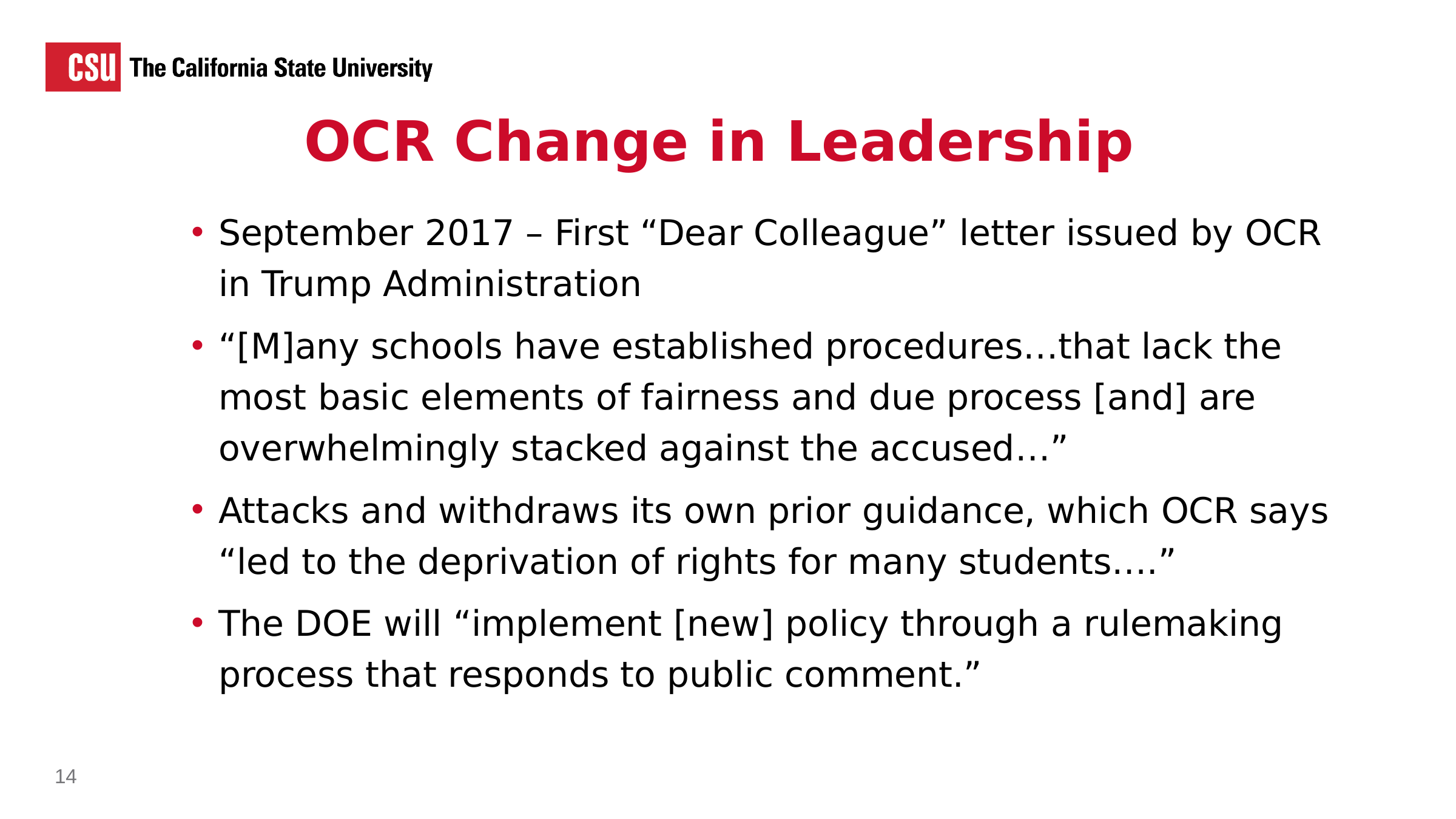

OCR Change in Leadership
September 2017 – First “Dear Colleague” letter issued by OCR in Trump Administration
“[M]any schools have established procedures…that lack the most basic elements of fairness and due process [and] are overwhelmingly stacked against the accused…”
Attacks and withdraws its own prior guidance, which OCR says “led to the deprivation of rights for many students….”
The DOE will “implement [new] policy through a rulemaking process that responds to public comment.”
14